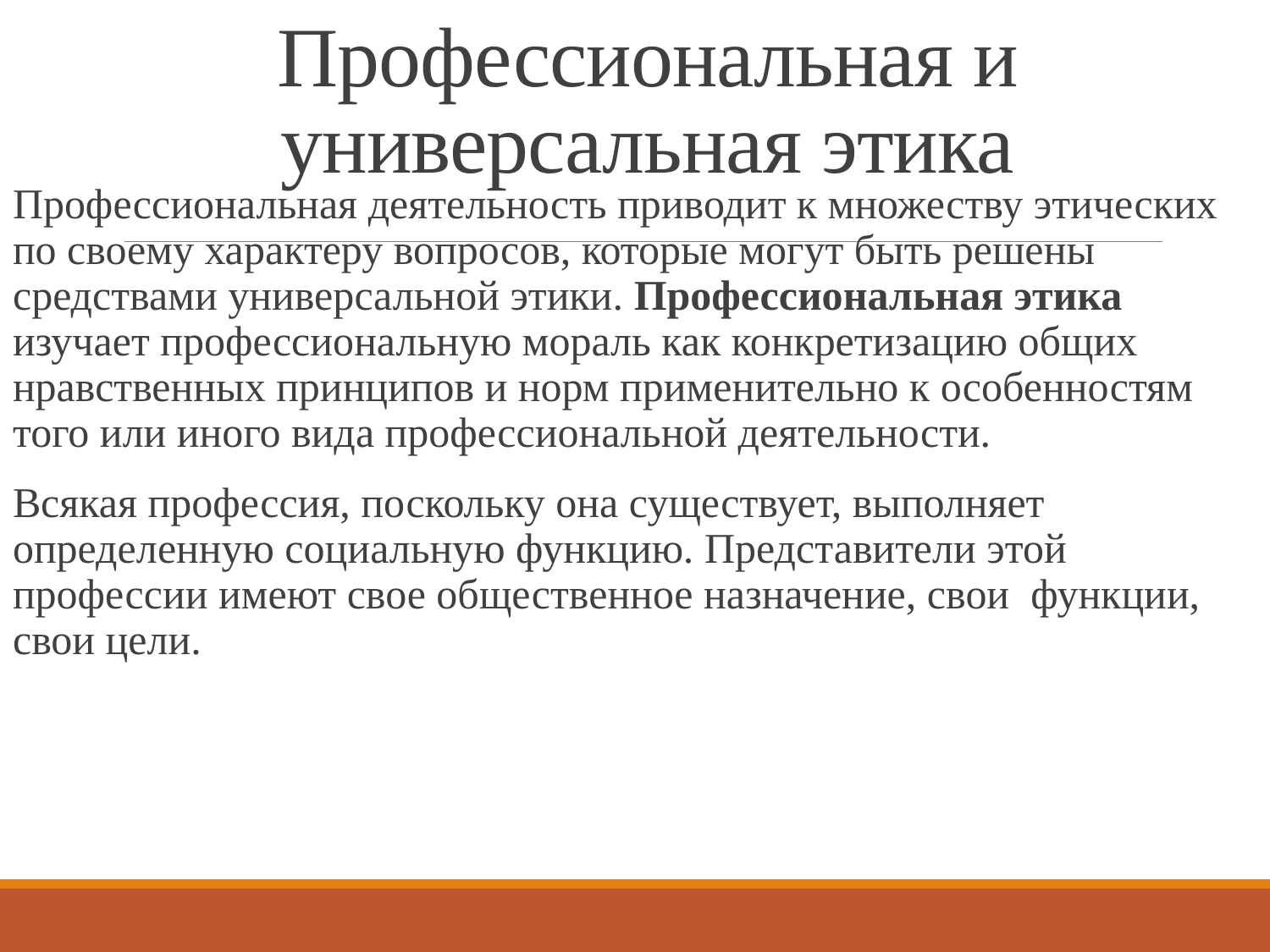

# Профессиональная и универсальная этика
Профессиональная деятельность приводит к множеству этических по своему характеру вопросов, которые могут быть решены средствами универсальной этики. Профессиональная этика изучает профессиональную мораль как конкретизацию общих нравственных принципов и норм применительно к особенностям того или иного вида профессиональной деятельности.
Всякая профессия, поскольку она существует, выполняет определенную социальную функцию. Представители этой профессии имеют свое общественное назначение, свои  функции, свои цели.